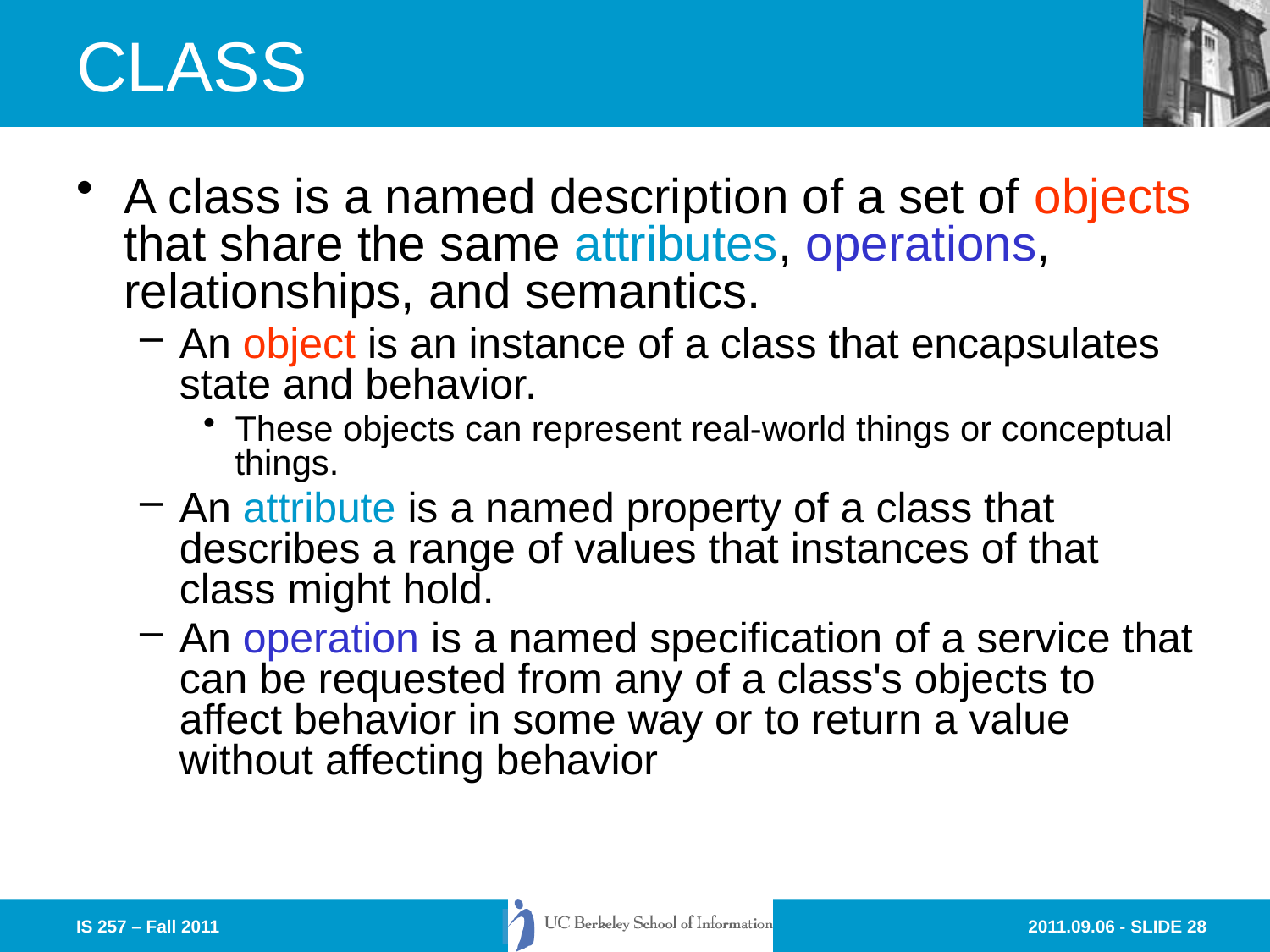

# CLASS
A class is a named description of a set of objects that share the same attributes, operations, relationships, and semantics.
An object is an instance of a class that encapsulates state and behavior.
These objects can represent real-world things or conceptual things.
An attribute is a named property of a class that describes a range of values that instances of that class might hold.
An operation is a named specification of a service that can be requested from any of a class's objects to affect behavior in some way or to return a value without affecting behavior

IS 257 – Fall 2011